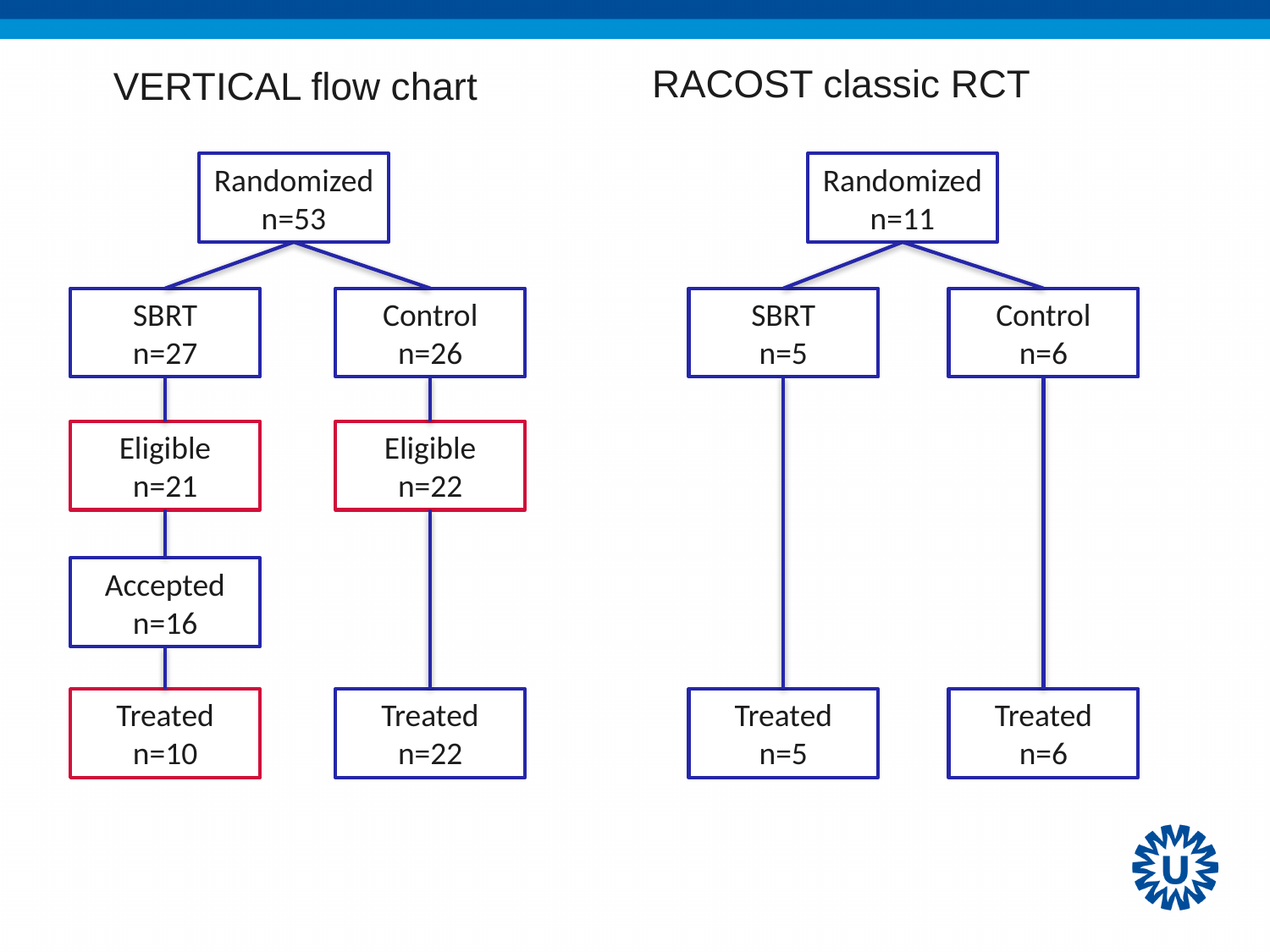

RACOST classic RCT
VERTICAL flow chart
Randomized n=53
Randomized n=11
SBRT
n=5
Control
n=26
SBRT
n=27
Control
n=6
Eligible
n=22
Eligible
n=21
Accepted
n=16
Treated
n=6
Treated
n=5
Treated n=10
Treated n=22